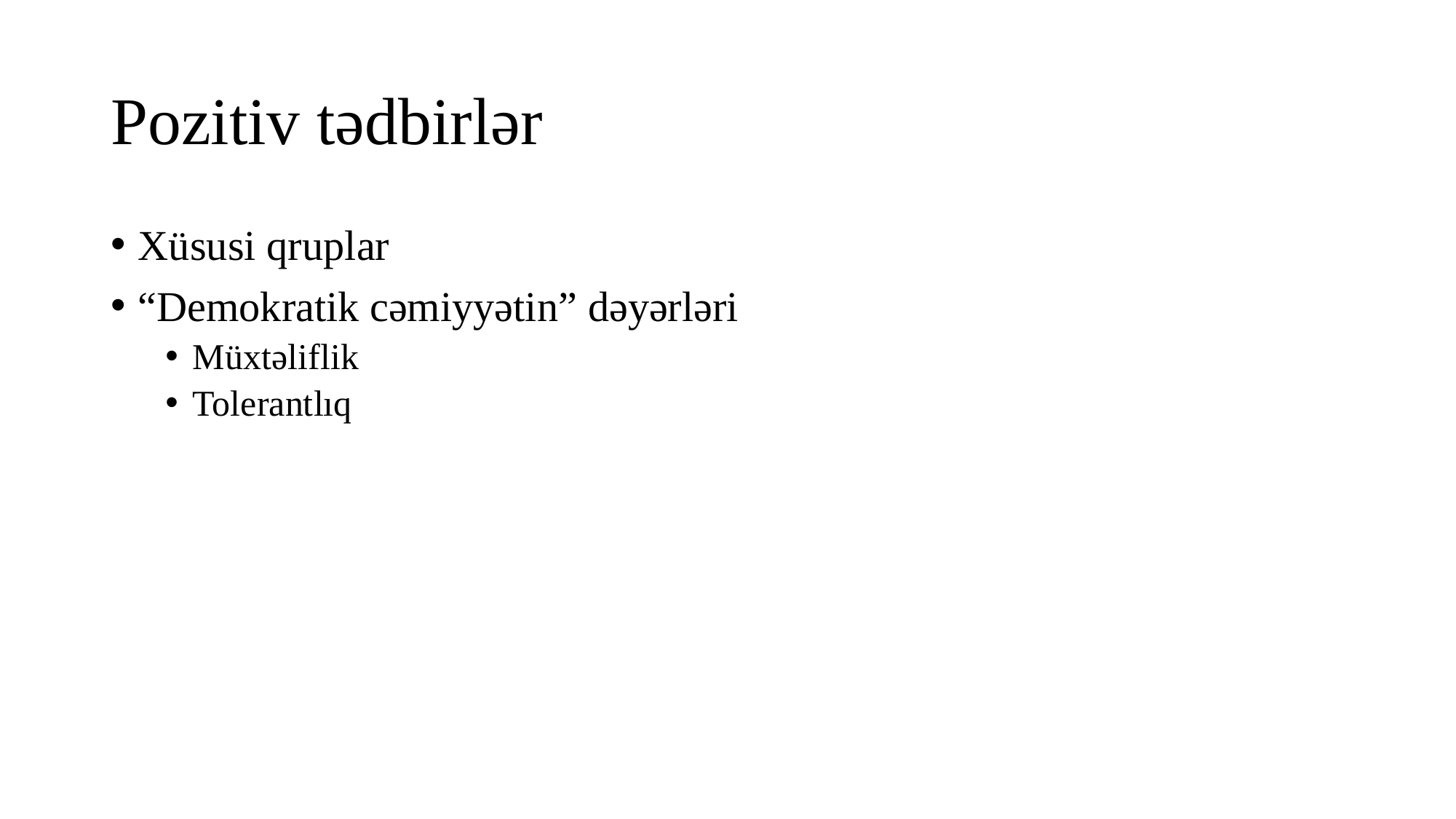

# Pozitiv tədbirlər
Xüsusi qruplar
“Demokratik cəmiyyətin” dəyərləri
Müxtəliflik
Tolerantlıq